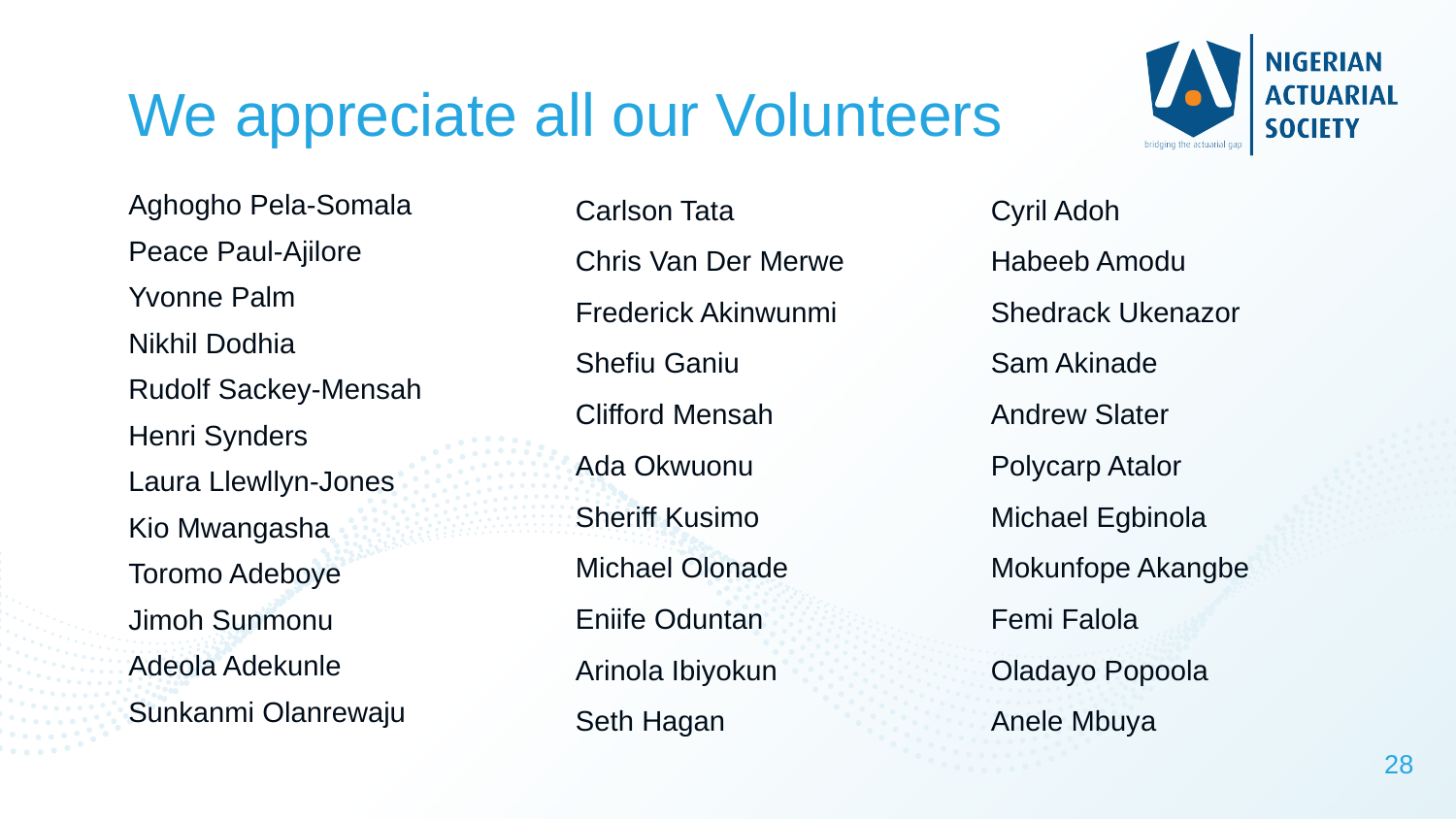

# We appreciate all our Volunteers
Aghogho Pela-Somala
Peace Paul-Ajilore
Yvonne Palm
Nikhil Dodhia
Rudolf Sackey-Mensah
Henri Synders
Laura Llewllyn-Jones
Kio Mwangasha
Toromo Adeboye
Jimoh Sunmonu
Adeola Adekunle
Sunkanmi Olanrewaju
Carlson Tata
Chris Van Der Merwe
Frederick Akinwunmi
Shefiu Ganiu
Clifford Mensah
Ada Okwuonu
Sheriff Kusimo
Michael Olonade
Eniife Oduntan
Arinola Ibiyokun
Seth Hagan
Cyril Adoh
Habeeb Amodu
Shedrack Ukenazor
Sam Akinade
Andrew Slater
Polycarp Atalor
Michael Egbinola
Mokunfope Akangbe
Femi Falola
Oladayo Popoola
Anele Mbuya
28